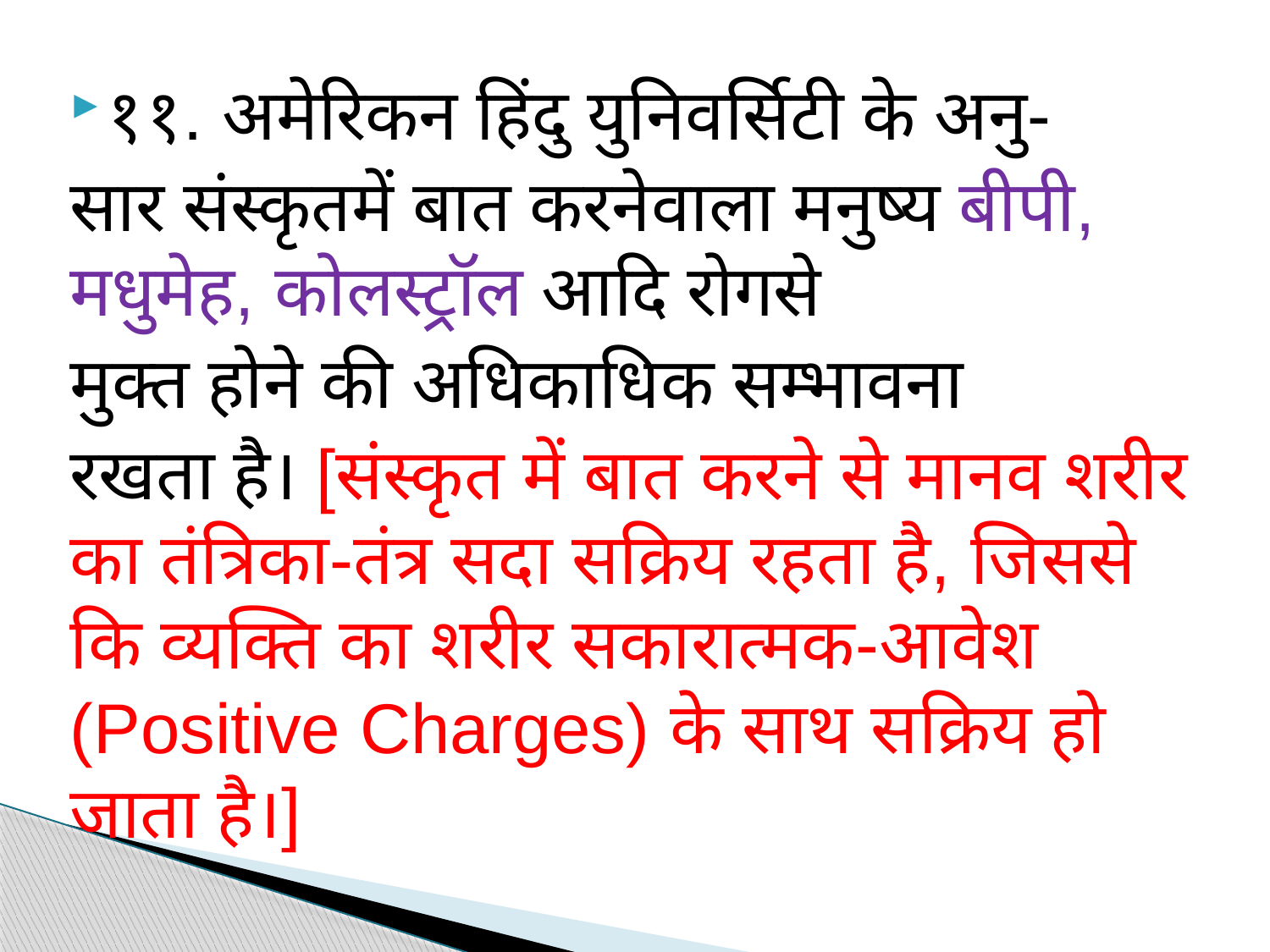

११. अमेरिकन हिंदु युनिवर्सिटी के अनु-
सार संस्कृतमें बात करनेवाला मनुष्य बीपी, मधुमेह, कोलस्ट्रॉल आदि रोगसे
मुक्त होने की अधिकाधिक सम्भावना
रखता है। [संस्कृत में बात करने से मानव शरीर का तंत्रिका-तंत्र सदा सक्रिय रहता है, जिससे कि व्यक्ति का शरीर सकारात्मक-आवेश (Positive Charges) के साथ सक्रिय हो जाता है।]